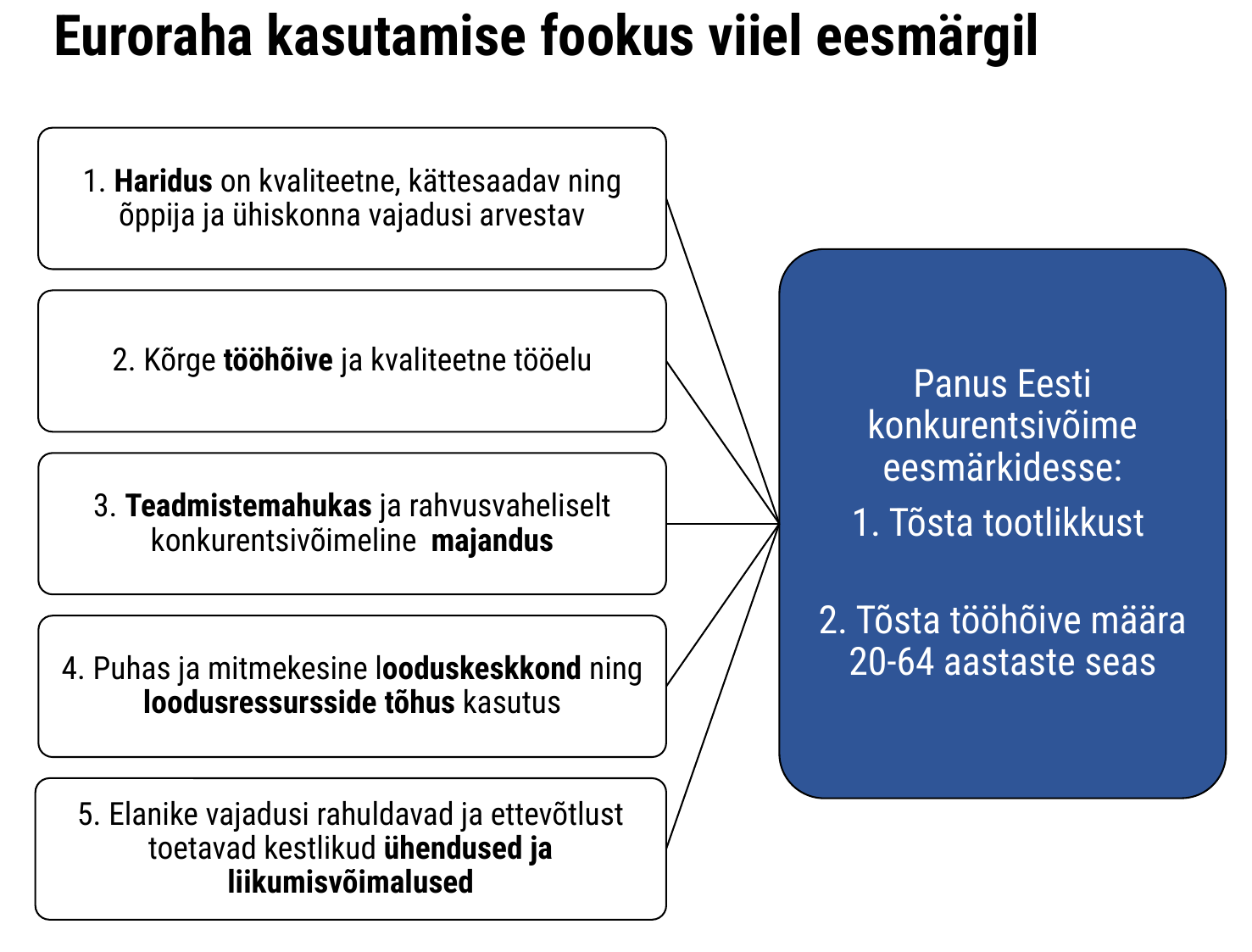

# Euroraha kasutamise fookus viiel eesmärgil
Panus Eesti konkurentsivõime eesmärkidesse:
1. Tõsta tootlikkust
2. Tõsta tööhõive määra 20-64 aastaste seas

1. Haridus on kvaliteetne, kättesaadav ning õppija ja ühiskonna vajadusi arvestav

2. Kõrge tööhõive ja kvaliteetne tööelu

3. Teadmistemahukas ja rahvusvaheliselt konkurentsivõimeline  majandus

4. Puhas ja mitmekesine looduskeskkond ning loodusressursside tõhus kasutus

5. Elanike vajadusi rahuldavad ja ettevõtlust toetavad kestlikud ühendused ja liikumisvõimalused